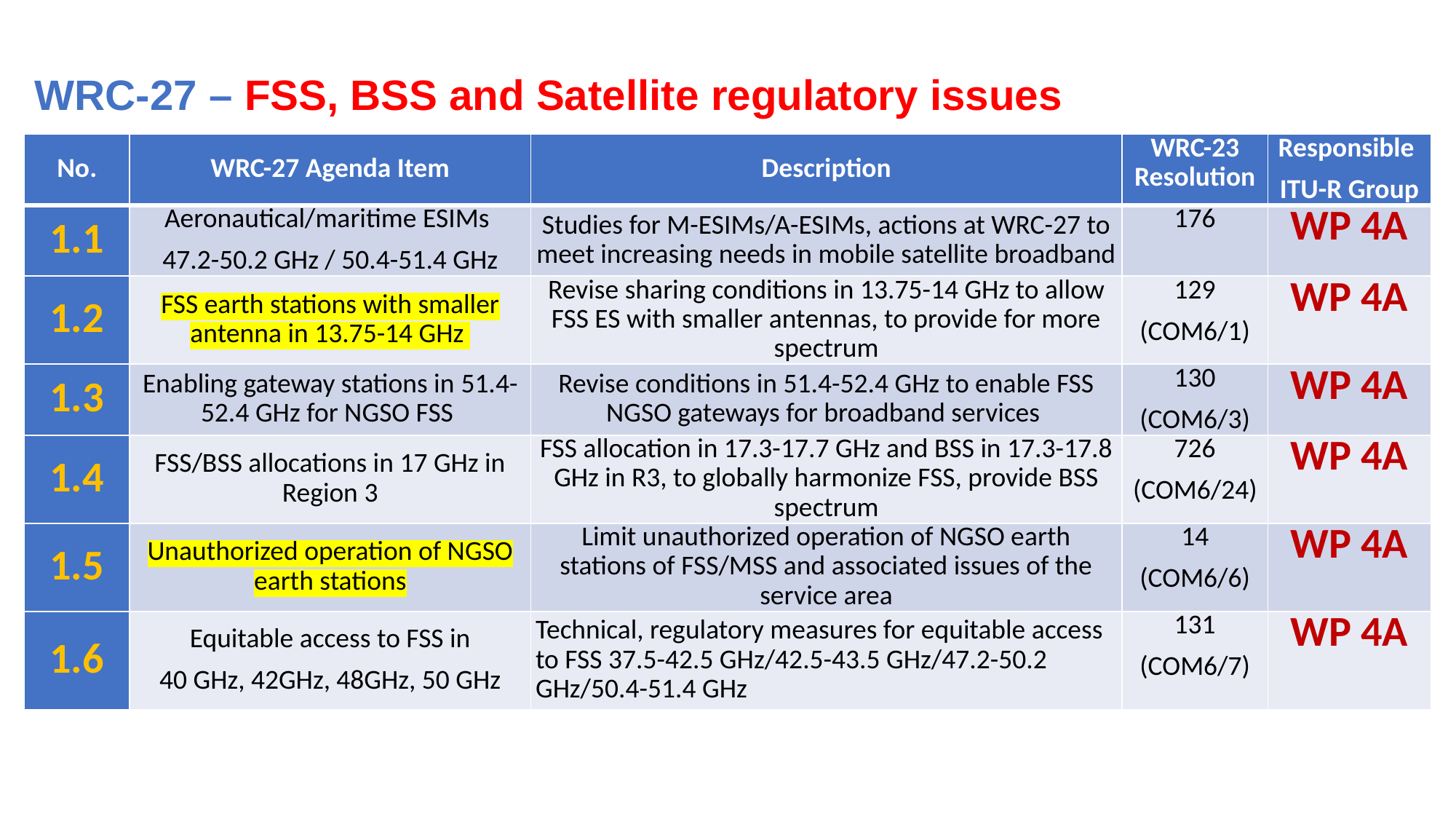

WRC-27 – FSS, BSS and Satellite regulatory issues
| No. | WRC-27 Agenda Item | Description | WRC-23 Resolution | Responsible ITU-R Group |
| --- | --- | --- | --- | --- |
| 1.1 | Aeronautical/maritime ESIMs 47.2-50.2 GHz / 50.4-51.4 GHz | Studies for M-ESIMs/A-ESIMs, actions at WRC-27 to meet increasing needs in mobile satellite broadband | 176 | WP 4A |
| 1.2 | FSS earth stations with smaller antenna in 13.75-14 GHz | Revise sharing conditions in 13.75-14 GHz to allow FSS ES with smaller antennas, to provide for more spectrum | 129 (COM6/1) | WP 4A |
| 1.3 | Enabling gateway stations in 51.4-52.4 GHz for NGSO FSS | Revise conditions in 51.4-52.4 GHz to enable FSS NGSO gateways for broadband services | 130 (COM6/3) | WP 4A |
| 1.4 | FSS/BSS allocations in 17 GHz in Region 3 | FSS allocation in 17.3-17.7 GHz and BSS in 17.3-17.8 GHz in R3, to globally harmonize FSS, provide BSS spectrum | 726 (COM6/24) | WP 4A |
| 1.5 | Unauthorized operation of NGSO earth stations | Limit unauthorized operation of NGSO earth stations of FSS/MSS and associated issues of the service area | 14 (COM6/6) | WP 4A |
| 1.6 | Equitable access to FSS in 40 GHz, 42GHz, 48GHz, 50 GHz | Technical, regulatory measures for equitable access to FSS 37.5-42.5 GHz/42.5-43.5 GHz/47.2-50.2 GHz/50.4-51.4 GHz | 131 (COM6/7) | WP 4A |